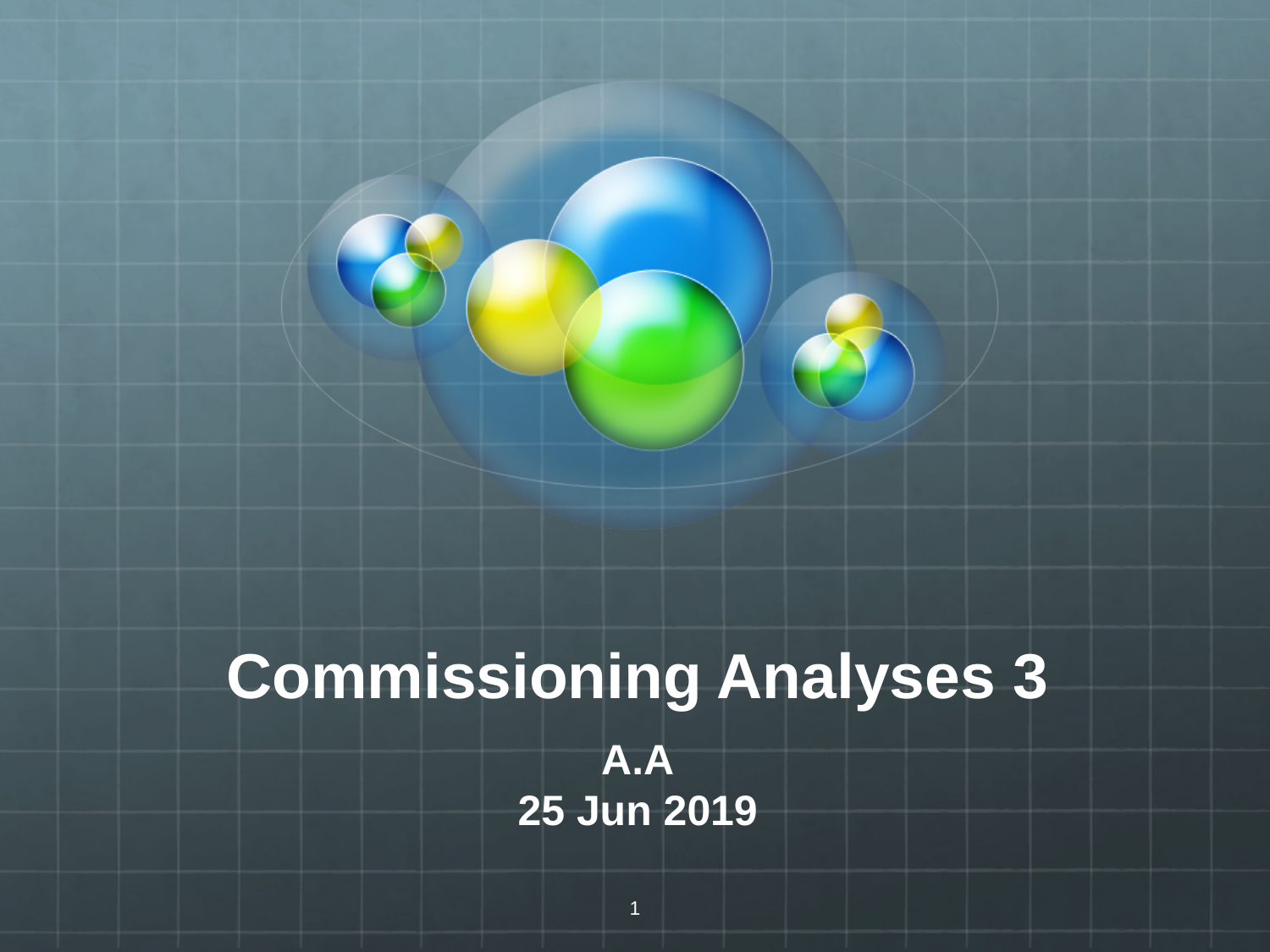

# Commissioning Analyses 3
A.A
25 Jun 2019
1